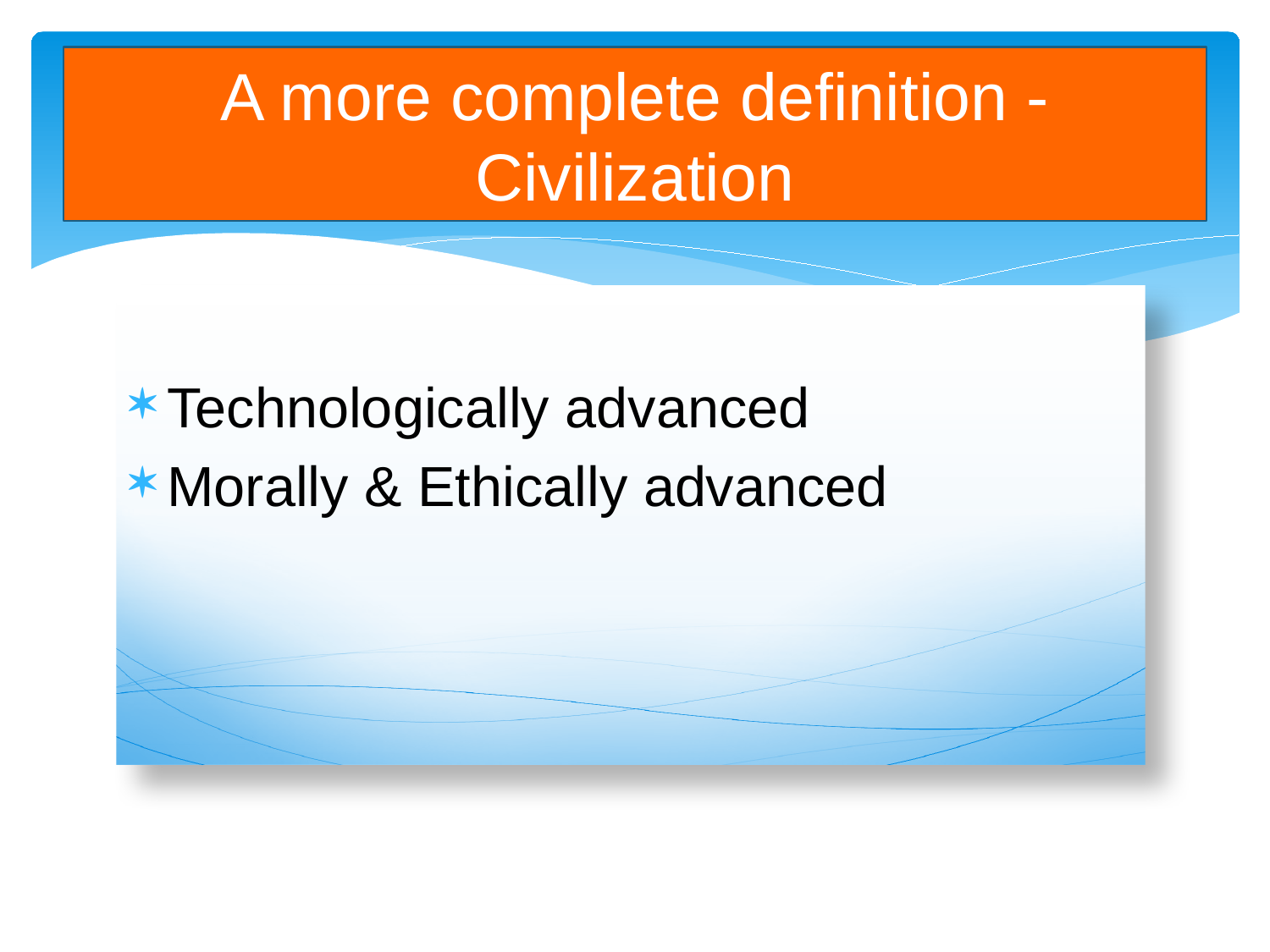

# A more complete definition - Civilization

Technologically advanced
Morally & Ethically advanced